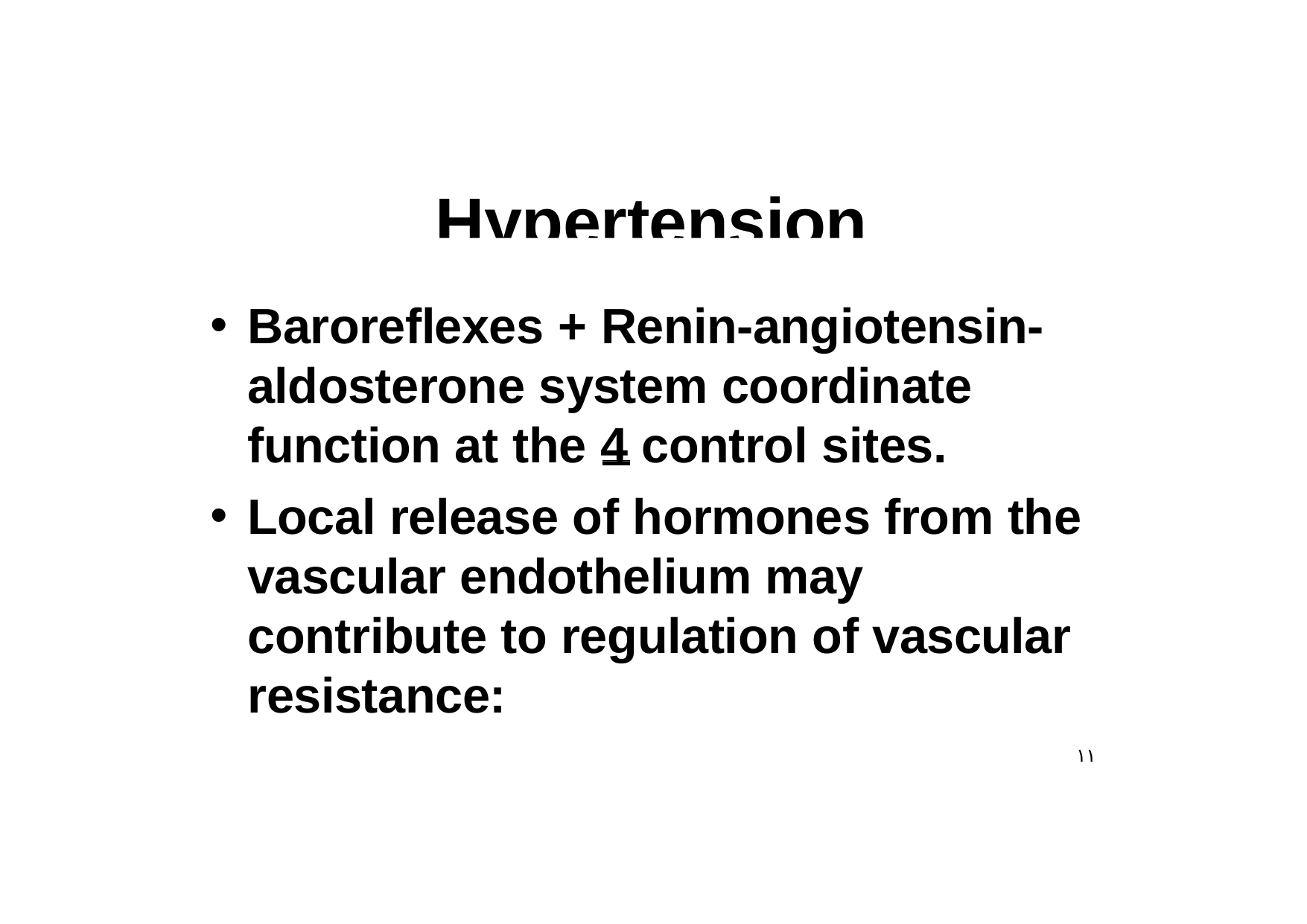

# Hypertension

Baroreflexes + Renin-angiotensin- aldosterone system coordinate function at the 4 control sites.
Local release of hormones from the vascular endothelium may contribute to regulation of vascular resistance:

١١